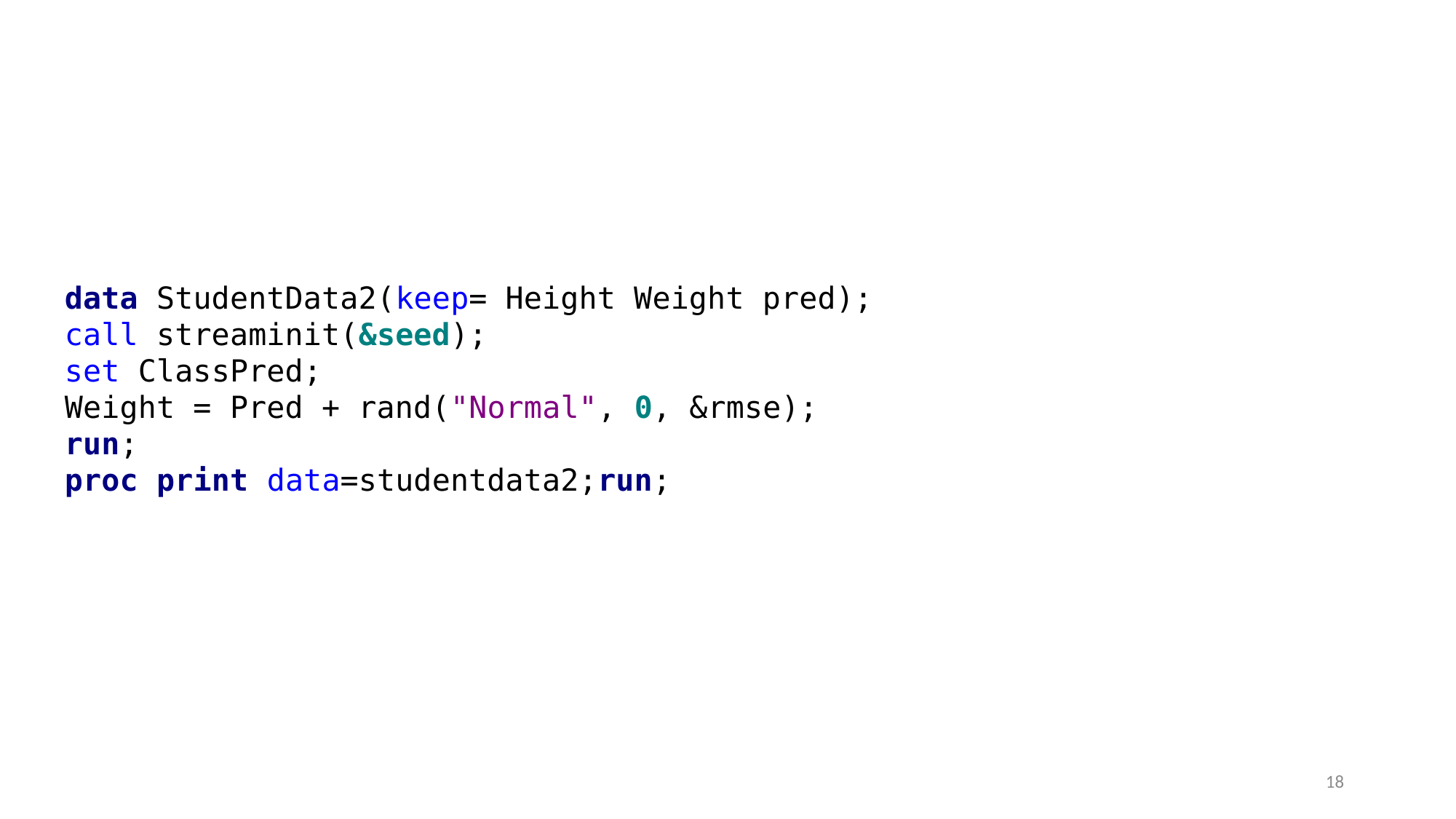

data StudentData2(keep= Height Weight pred);
call streaminit(&seed);
set ClassPred;
Weight = Pred + rand("Normal", 0, &rmse);
run;
proc print data=studentdata2;run;
18